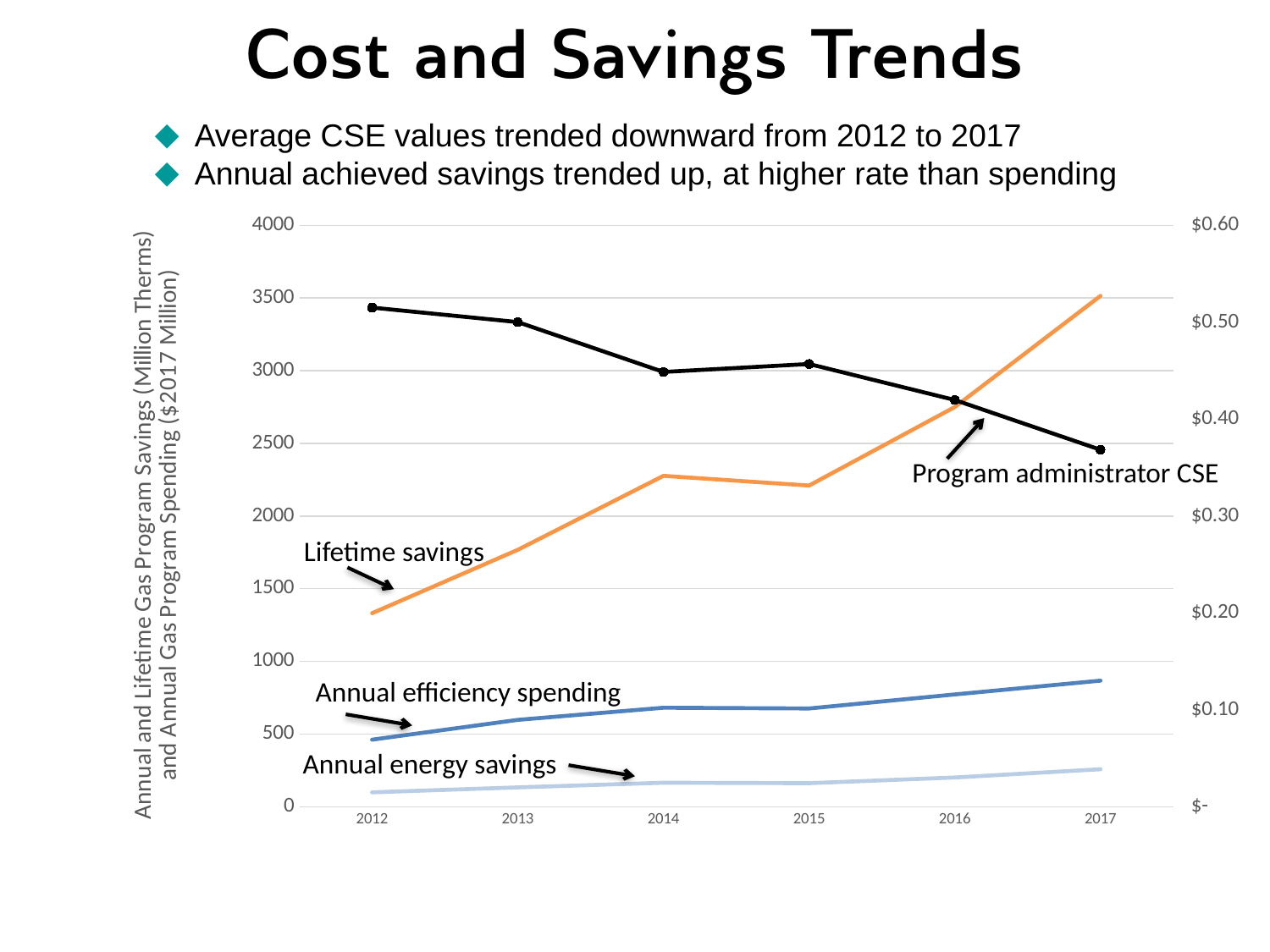

# Cost and Savings Trends
Average CSE values trended downward from 2012 to 2017
Annual achieved savings trended up, at higher rate than spending

### Chart

| Category | Annual Savings (Million Therms) | Spending ($2017 Million) | Lifetime Savings (Million Therms) | Levelized PA CSE ($2017/therm) |
|---|---|---|---|---|
| 2012 | 98.5545290545 | 460.88756646499996 | 1330.80065302 | 0.515117064835 |
| 2013 | 132.65992914 | 597.0757622640001 | 1767.5220573800002 | 0.500161677378 |
| 2014 | 164.422402584 | 680.809440876 | 2276.49583197 | 0.448687240679 |
| 2015 | 161.405086746 | 675.5809161139999 | 2209.81771453 | 0.456890425158 |
| 2016 | 200.714551668 | 772.255076353 | 2750.00270558 | 0.419785994729 |
| 2017 | 257.385487781 | 867.1057947180001 | 3514.64318739 | 0.368372173913 |
Program administrator CSE
Lifetime savings
Annual efficiency spending
Annual energy savings